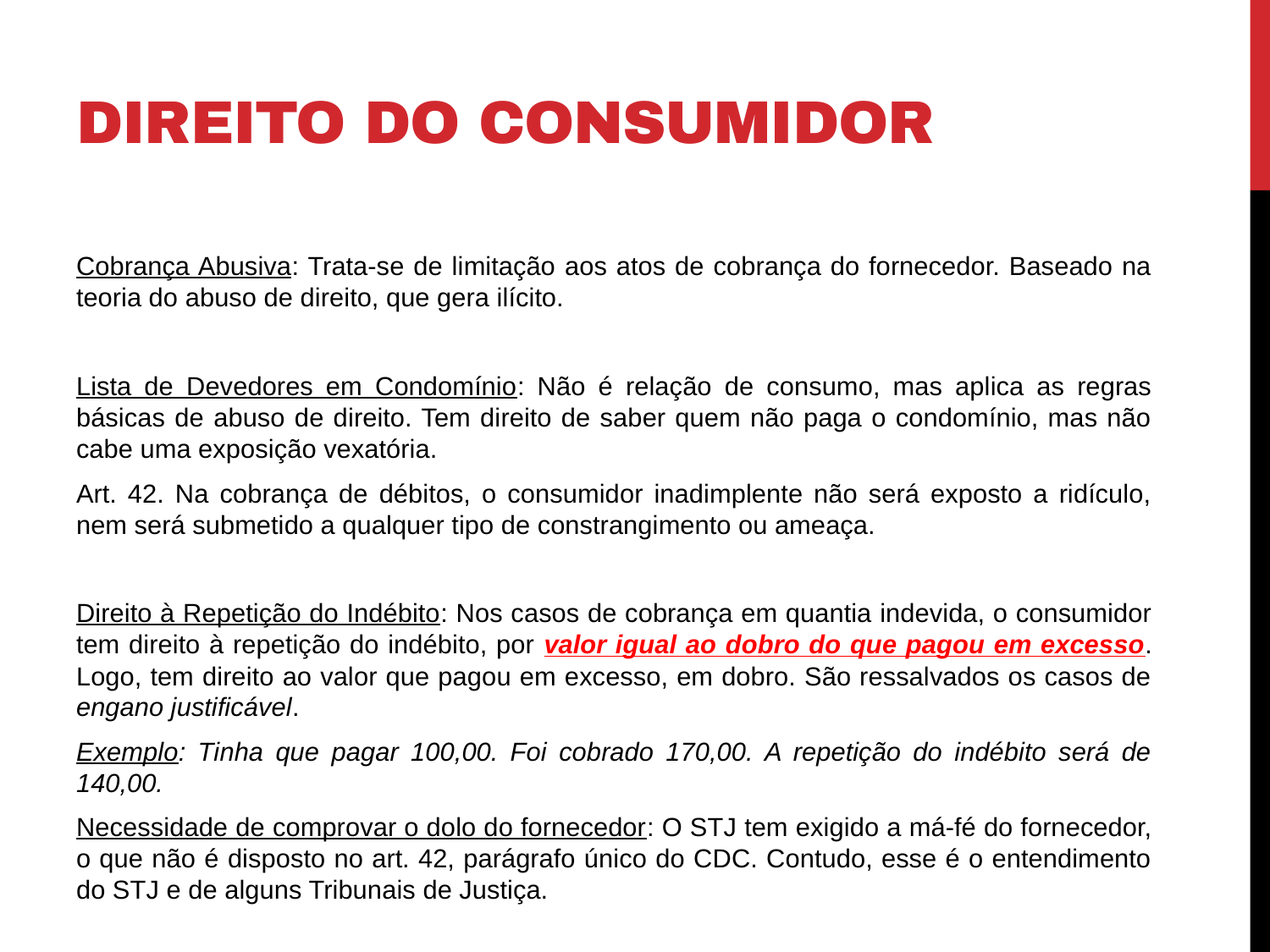

# Direito do consumidor
Cobrança Abusiva: Trata-se de limitação aos atos de cobrança do fornecedor. Baseado na teoria do abuso de direito, que gera ilícito.

Lista de Devedores em Condomínio: Não é relação de consumo, mas aplica as regras básicas de abuso de direito. Tem direito de saber quem não paga o condomínio, mas não cabe uma exposição vexatória.
Art. 42. Na cobrança de débitos, o consumidor inadimplente não será exposto a ridículo, nem será submetido a qualquer tipo de constrangimento ou ameaça.

Direito à Repetição do Indébito: Nos casos de cobrança em quantia indevida, o consumidor tem direito à repetição do indébito, por valor igual ao dobro do que pagou em excesso. Logo, tem direito ao valor que pagou em excesso, em dobro. São ressalvados os casos de engano justificável.
Exemplo: Tinha que pagar 100,00. Foi cobrado 170,00. A repetição do indébito será de 140,00.
Necessidade de comprovar o dolo do fornecedor: O STJ tem exigido a má-fé do fornecedor, o que não é disposto no art. 42, parágrafo único do CDC. Contudo, esse é o entendimento do STJ e de alguns Tribunais de Justiça.